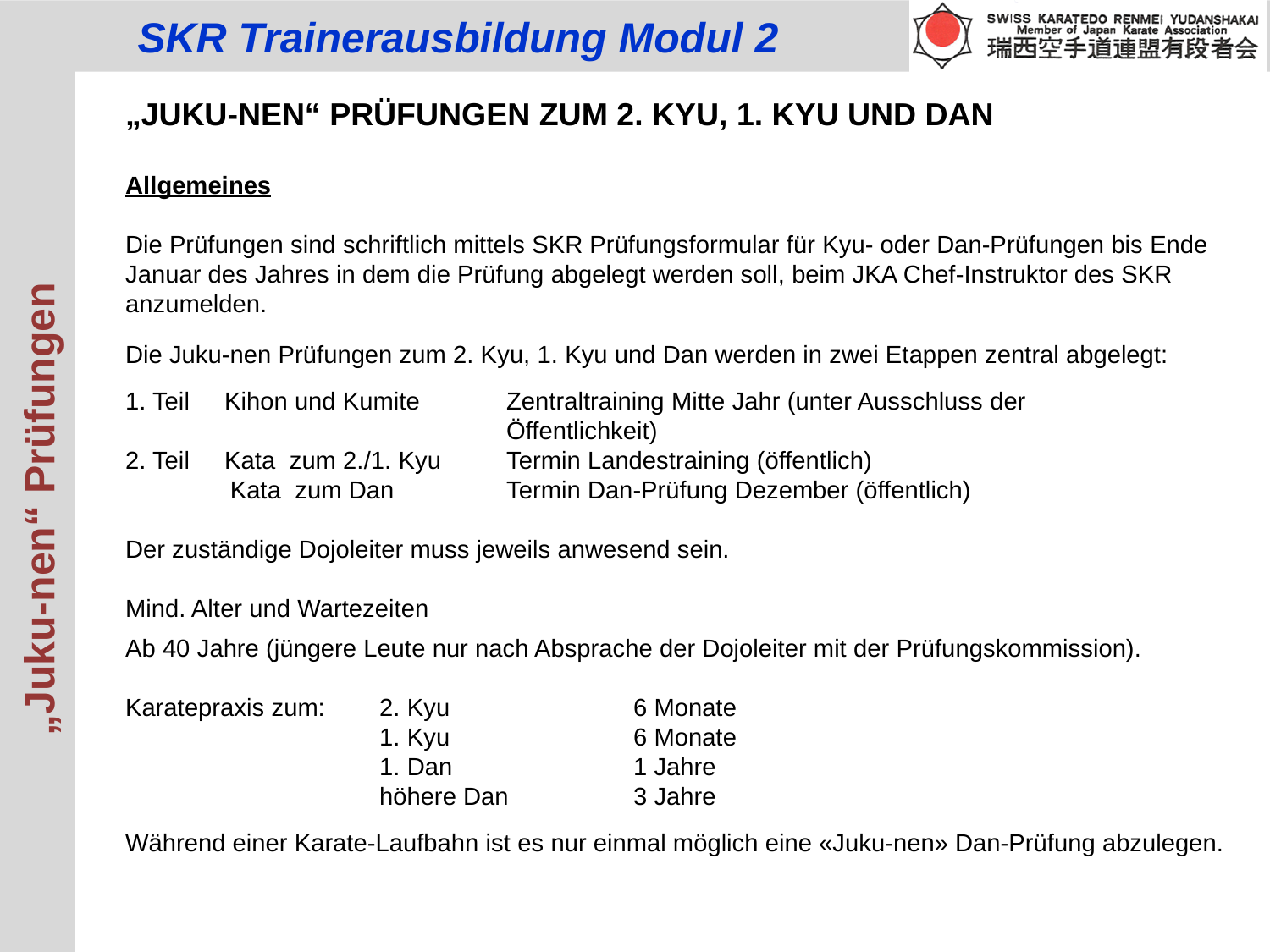

„JUKU-NEN“ PRÜFUNGEN ZUM 2. KYU, 1. KYU UND DAN

Allgemeines

Die Prüfungen sind schriftlich mittels SKR Prüfungsformular für Kyu- oder Dan-Prüfungen bis Ende Januar des Jahres in dem die Prüfung abgelegt werden soll, beim JKA Chef-Instruktor des SKR anzumelden.

Die Juku-nen Prüfungen zum 2. Kyu, 1. Kyu und Dan werden in zwei Etappen zentral abgelegt:

1. Teil     Kihon und Kumite	Zentraltraining Mitte Jahr (unter Ausschluss der 				Öffentlichkeit)
2. Teil     Kata  zum 2./1. Kyu 	Termin Landestraining (öffentlich)
               Kata  zum Dan         	Termin Dan-Prüfung Dezember (öffentlich)

Der zuständige Dojoleiter muss jeweils anwesend sein.

Mind. Alter und Wartezeiten
Ab 40 Jahre (jüngere Leute nur nach Absprache der Dojoleiter mit der Prüfungskommission).

Karatepraxis zum:	2. Kyu		6 Monate
		1. Kyu    		6 Monate
		1. Dan    		1 Jahre
		höhere Dan   	3 Jahre

Während einer Karate-Laufbahn ist es nur einmal möglich eine «Juku-nen» Dan-Prüfung abzulegen.

„Juku-nen“ Prüfungen